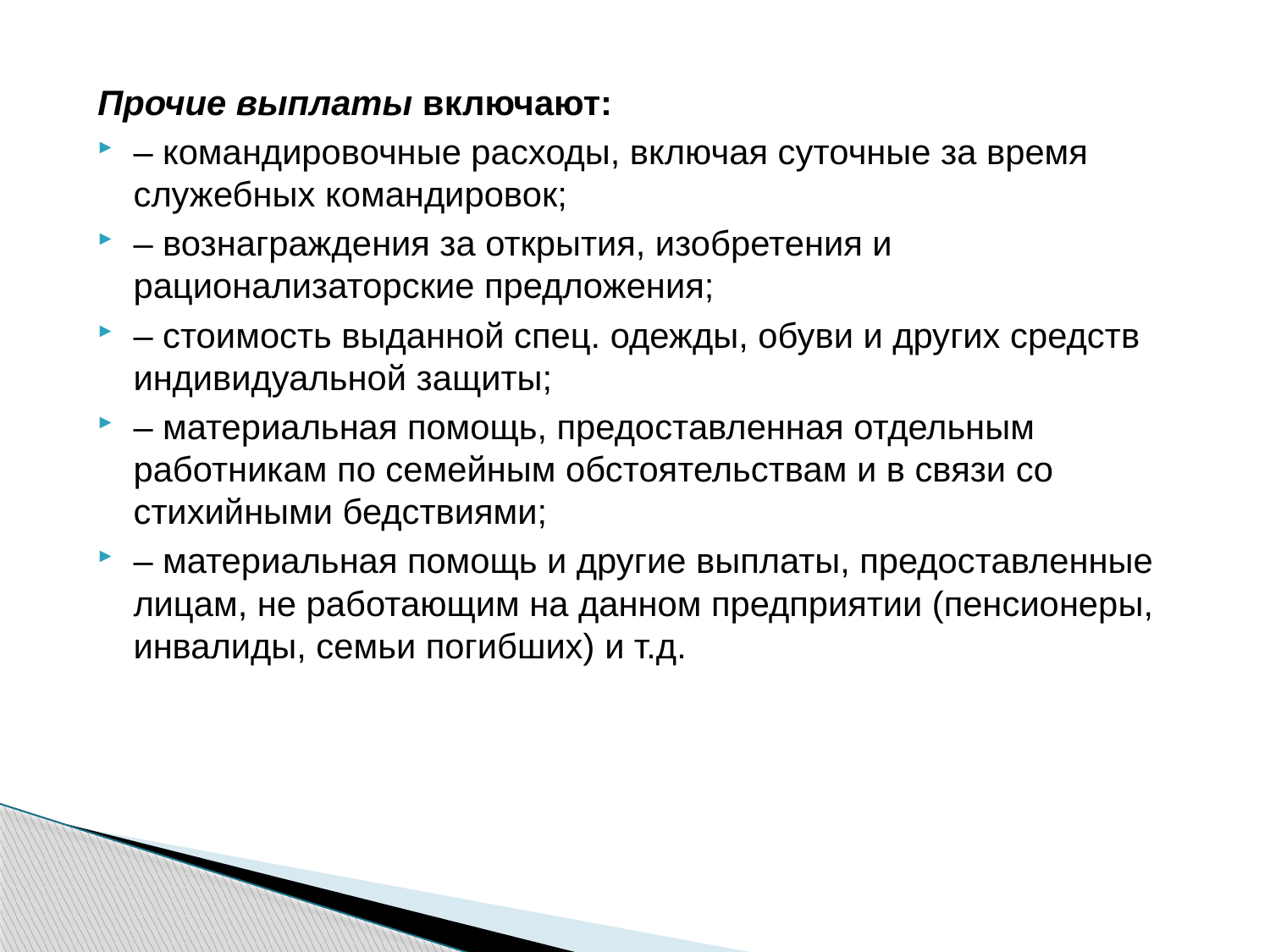

Прочие выплаты включают:
– командировочные расходы, включая суточные за время служебных командировок;
– вознаграждения за открытия, изобретения и рационализаторские предложения;
– стоимость выданной спец. одежды, обуви и других средств индивидуальной защиты;
– материальная помощь, предоставленная отдельным работникам по семейным обстоятельствам и в связи со стихийными бедствиями;
– материальная помощь и другие выплаты, предоставленные лицам, не работающим на данном предприятии (пенсионеры, инвалиды, семьи погибших) и т.д.